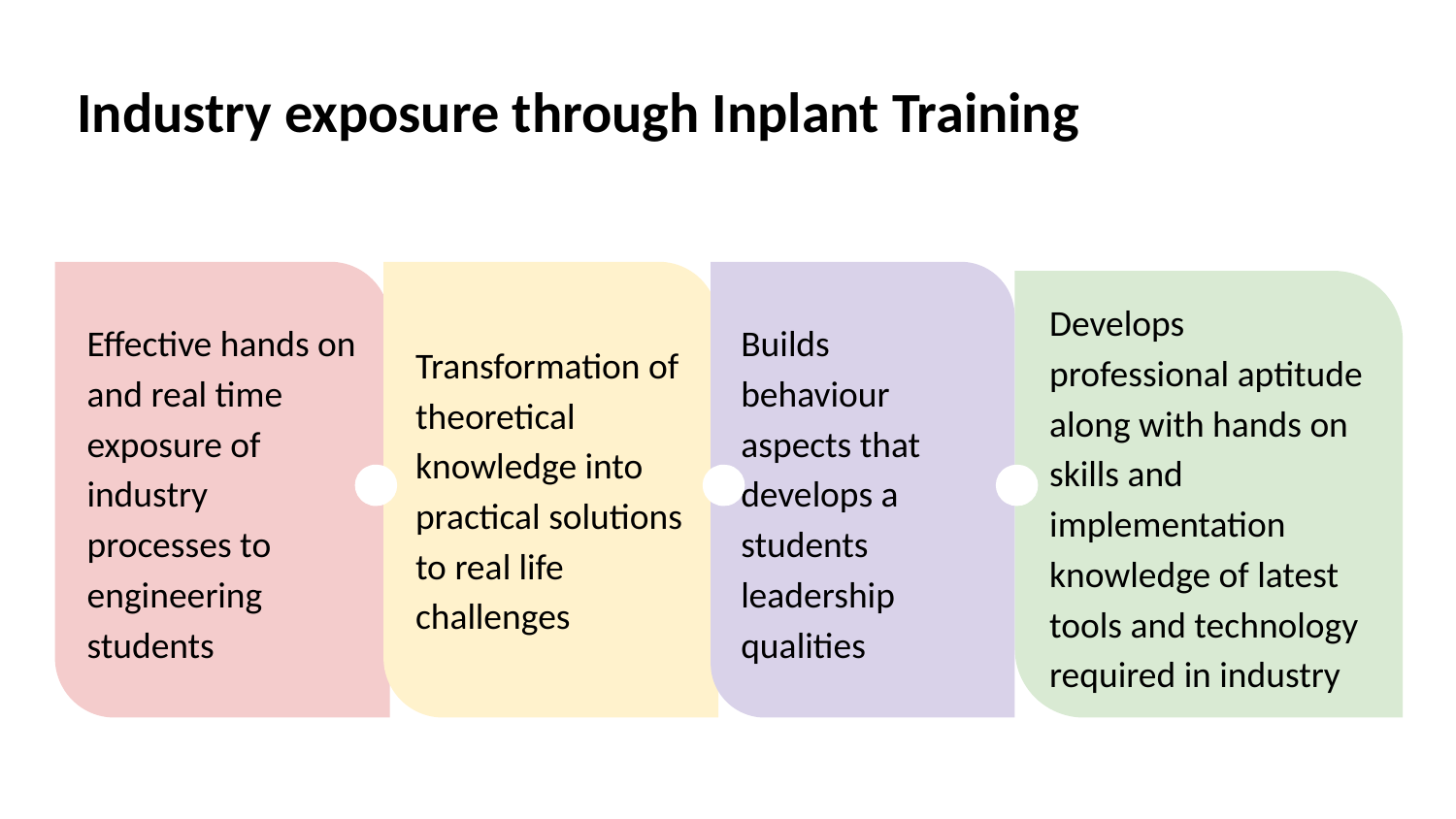

# Industry exposure through Inplant Training
Effective hands on and real time exposure of industry processes to engineering students

Transformation of theoretical knowledge into practical solutions to real life challenges

Builds behaviour aspects that develops a students leadership qualities
Develops professional aptitude along with hands on skills and implementation knowledge of latest tools and technology required in industry